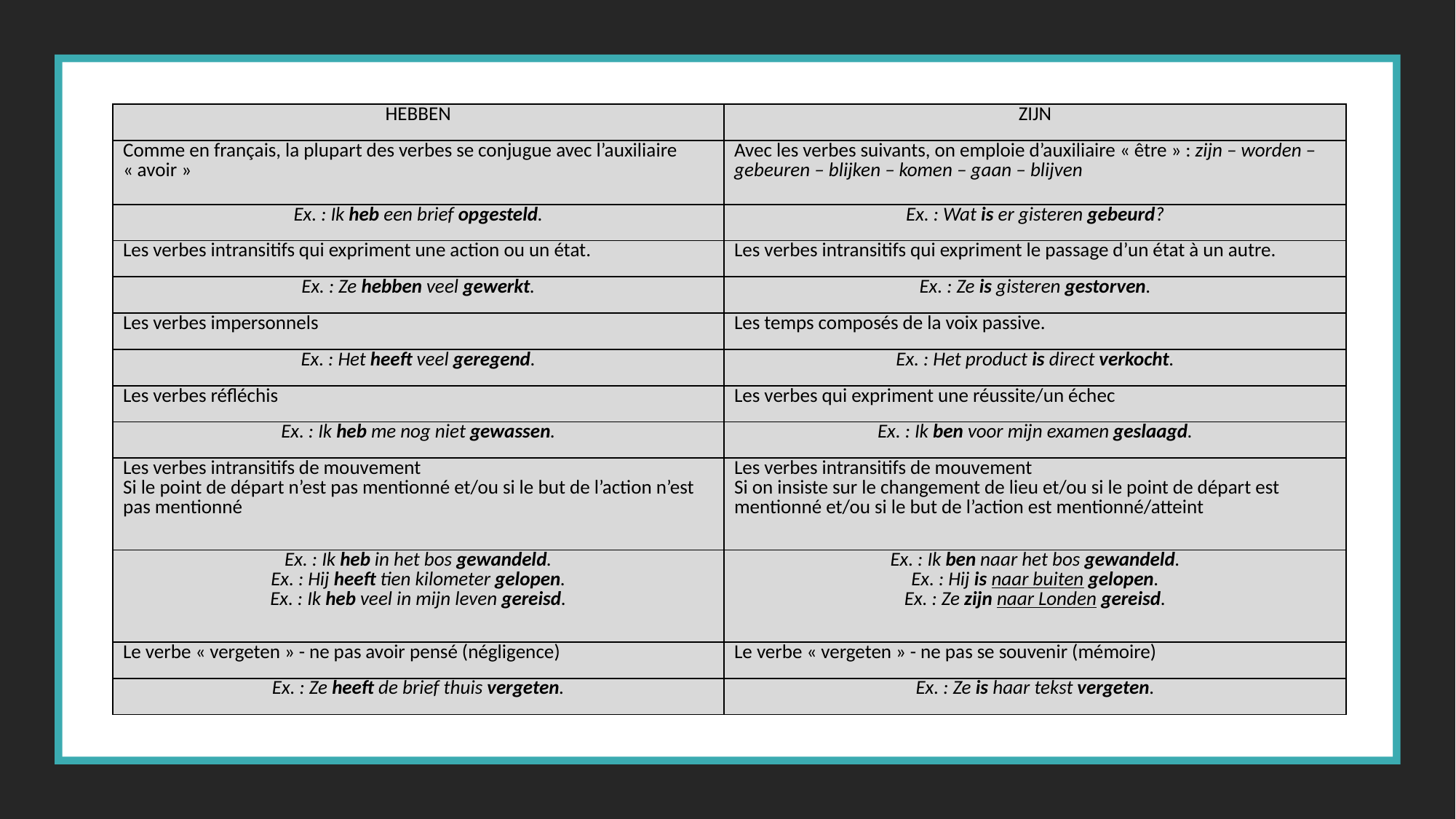

| hebben | zijn |
| --- | --- |
| Comme en français, la plupart des verbes se conjugue avec l’auxiliaire « avoir » | Avec les verbes suivants, on emploie d’auxiliaire « être » : zijn – worden – gebeuren – blijken – komen – gaan – blijven |
| Ex. : Ik heb een brief opgesteld. | Ex. : Wat is er gisteren gebeurd? |
| Les verbes intransitifs qui expriment une action ou un état. | Les verbes intransitifs qui expriment le passage d’un état à un autre. |
| Ex. : Ze hebben veel gewerkt. | Ex. : Ze is gisteren gestorven. |
| Les verbes impersonnels | Les temps composés de la voix passive. |
| Ex. : Het heeft veel geregend. | Ex. : Het product is direct verkocht. |
| Les verbes réfléchis | Les verbes qui expriment une réussite/un échec |
| Ex. : Ik heb me nog niet gewassen. | Ex. : Ik ben voor mijn examen geslaagd. |
| Les verbes intransitifs de mouvement Si le point de départ n’est pas mentionné et/ou si le but de l’action n’est pas mentionné | Les verbes intransitifs de mouvement Si on insiste sur le changement de lieu et/ou si le point de départ est mentionné et/ou si le but de l’action est mentionné/atteint |
| Ex. : Ik heb in het bos gewandeld. Ex. : Hij heeft tien kilometer gelopen. Ex. : Ik heb veel in mijn leven gereisd. | Ex. : Ik ben naar het bos gewandeld. Ex. : Hij is naar buiten gelopen. Ex. : Ze zijn naar Londen gereisd. |
| Le verbe « vergeten » - ne pas avoir pensé (négligence) | Le verbe « vergeten » - ne pas se souvenir (mémoire) |
| Ex. : Ze heeft de brief thuis vergeten. | Ex. : Ze is haar tekst vergeten. |